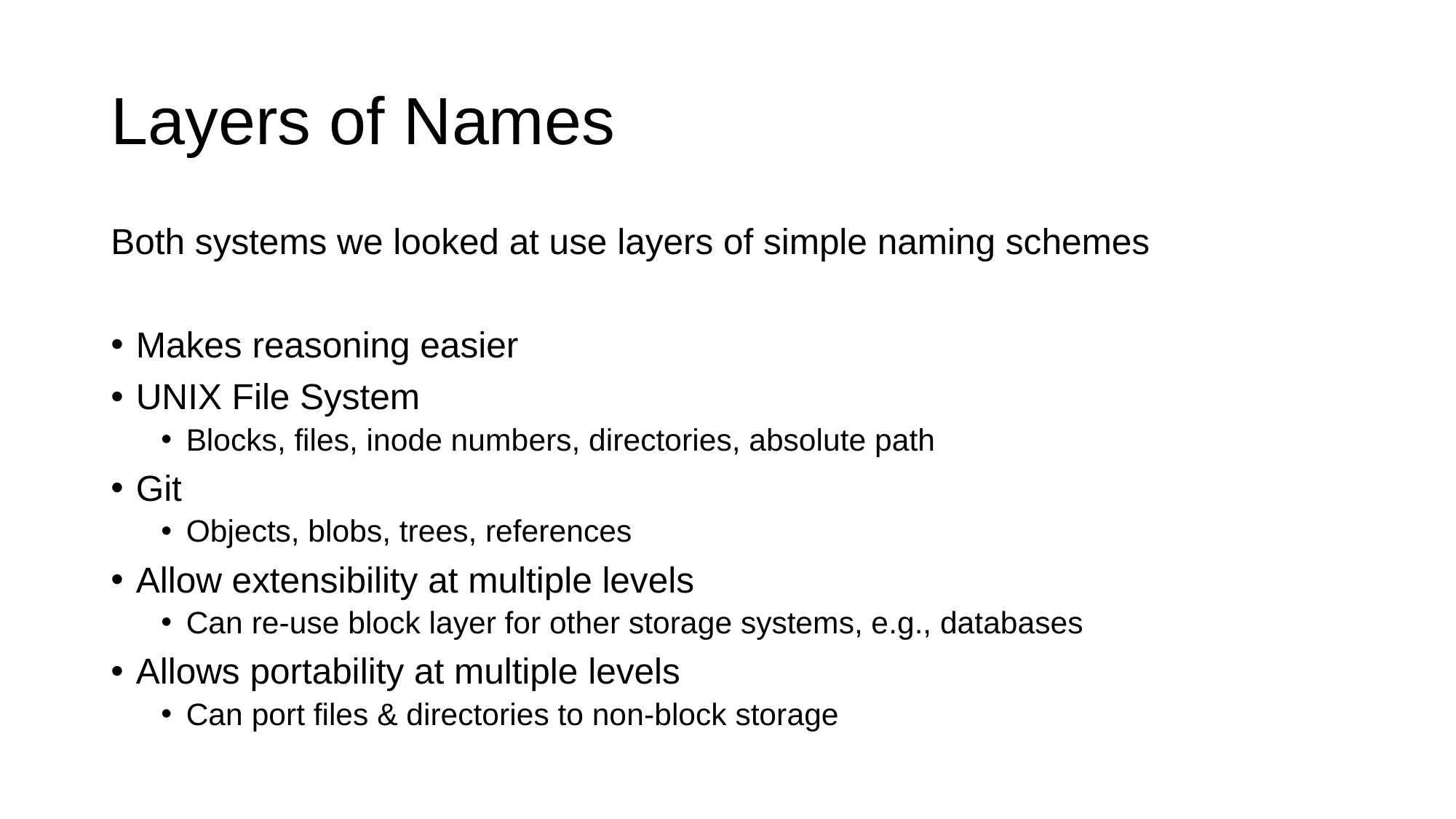

# Layers of Names
Both systems we looked at use layers of simple naming schemes

Makes reasoning easier
UNIX File System
Blocks, files, inode numbers, directories, absolute path
Git
Objects, blobs, trees, references
Allow extensibility at multiple levels
Can re-use block layer for other storage systems, e.g., databases
Allows portability at multiple levels
Can port files & directories to non-block storage